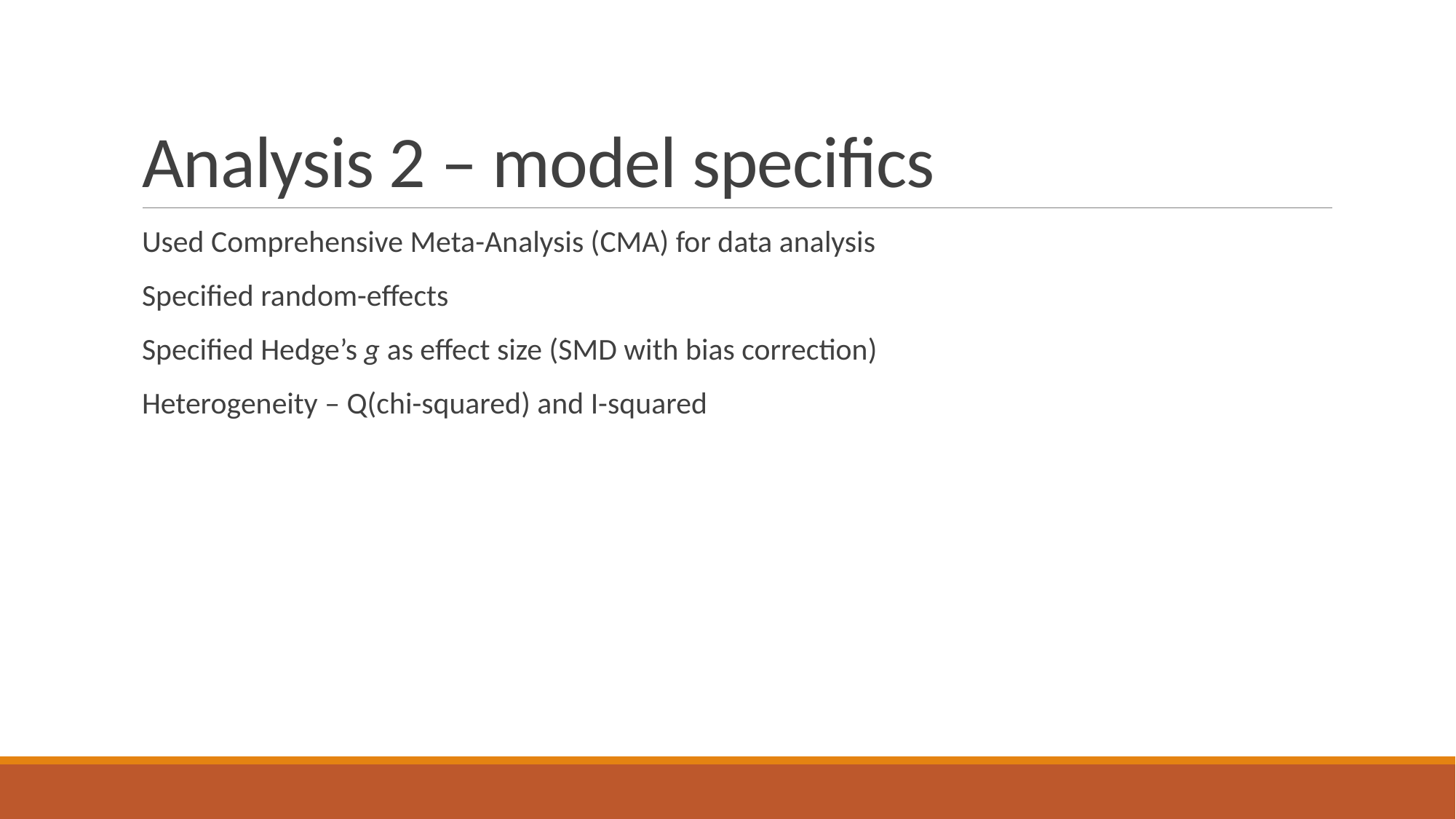

# Analysis 2 – model specifics
Used Comprehensive Meta-Analysis (CMA) for data analysis
Specified random-effects
Specified Hedge’s g as effect size (SMD with bias correction)
Heterogeneity – Q(chi-squared) and I-squared